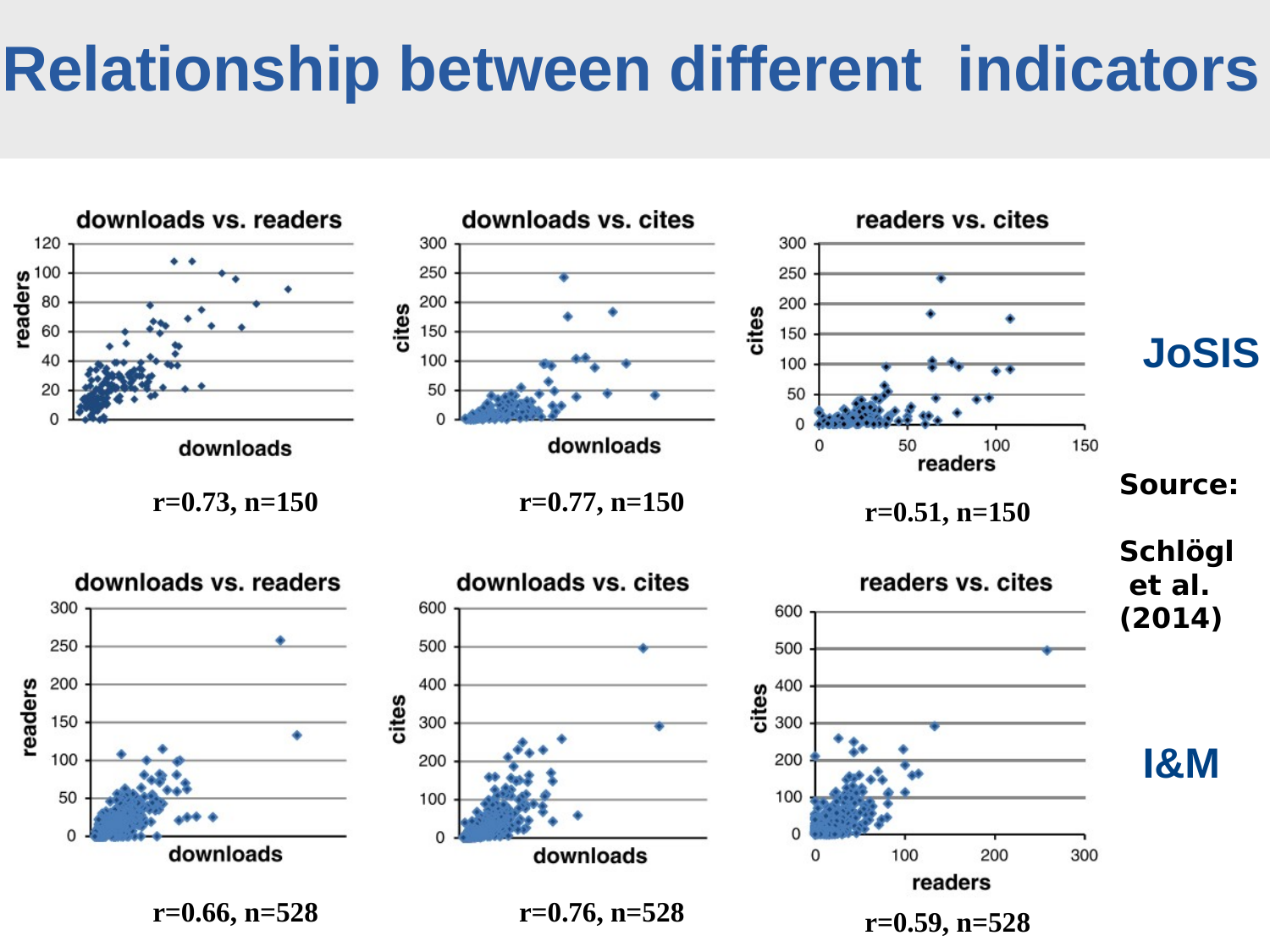

# Relationship between different  indicators

JoSIS
Source:  Schlögl  et al.  (2014)
r=0.73, n=150
r=0.77, n=150
r=0.51, n=150

I&M
r=0.76, n=528
r=0.66, n=528
r=0.59, n=528